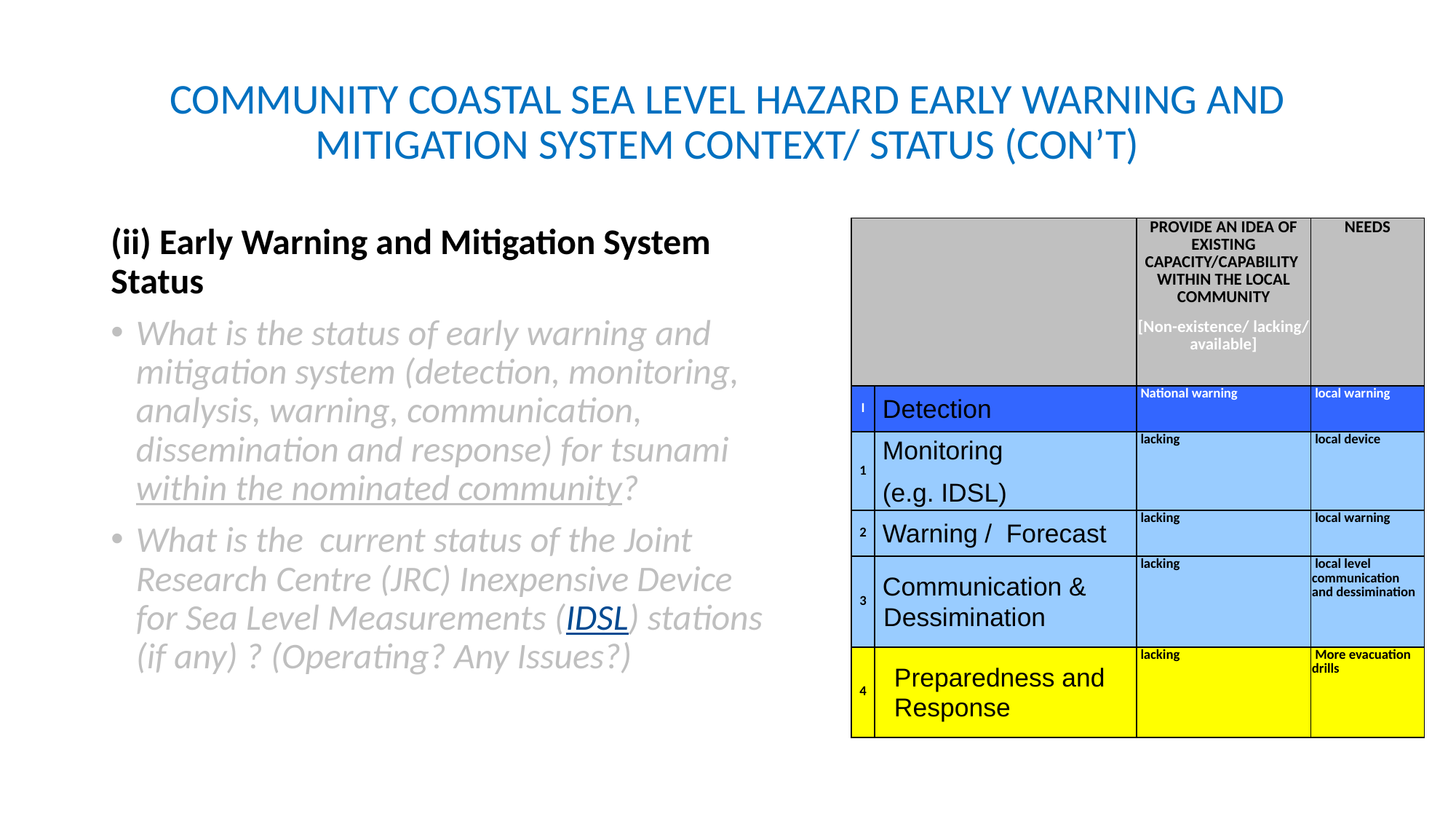

# COMMUNITY COASTAL SEA LEVEL HAZARD EARLY WARNING AND MITIGATION SYSTEM CONTEXT/ STATUS (CON’T)
(ii) Early Warning and Mitigation System Status
What is the status of early warning and mitigation system (detection, monitoring, analysis, warning, communication,  dissemination and response) for tsunami within the nominated community?
What is the  current status of the Joint Research Centre (JRC) Inexpensive Device for Sea Level Measurements (IDSL) stations (if any) ? (Operating? Any Issues?)

|  |  | PROVIDE AN IDEA OF EXISTING CAPACITY/CAPABILITY WITHIN THE LOCAL COMMUNITY [Non-existence/ lacking/ available] | NEEDS |
| --- | --- | --- | --- |
| I | Detection | National warning | local warning |
| 1 | Monitoring (e.g. IDSL) | lacking | local device |
| 2 | Warning / Forecast | lacking | local warning |
| 3 | Communication & Dessimination | lacking | local level communication and dessimination |
| 4 | Preparedness and Response | lacking | More evacuation drills |